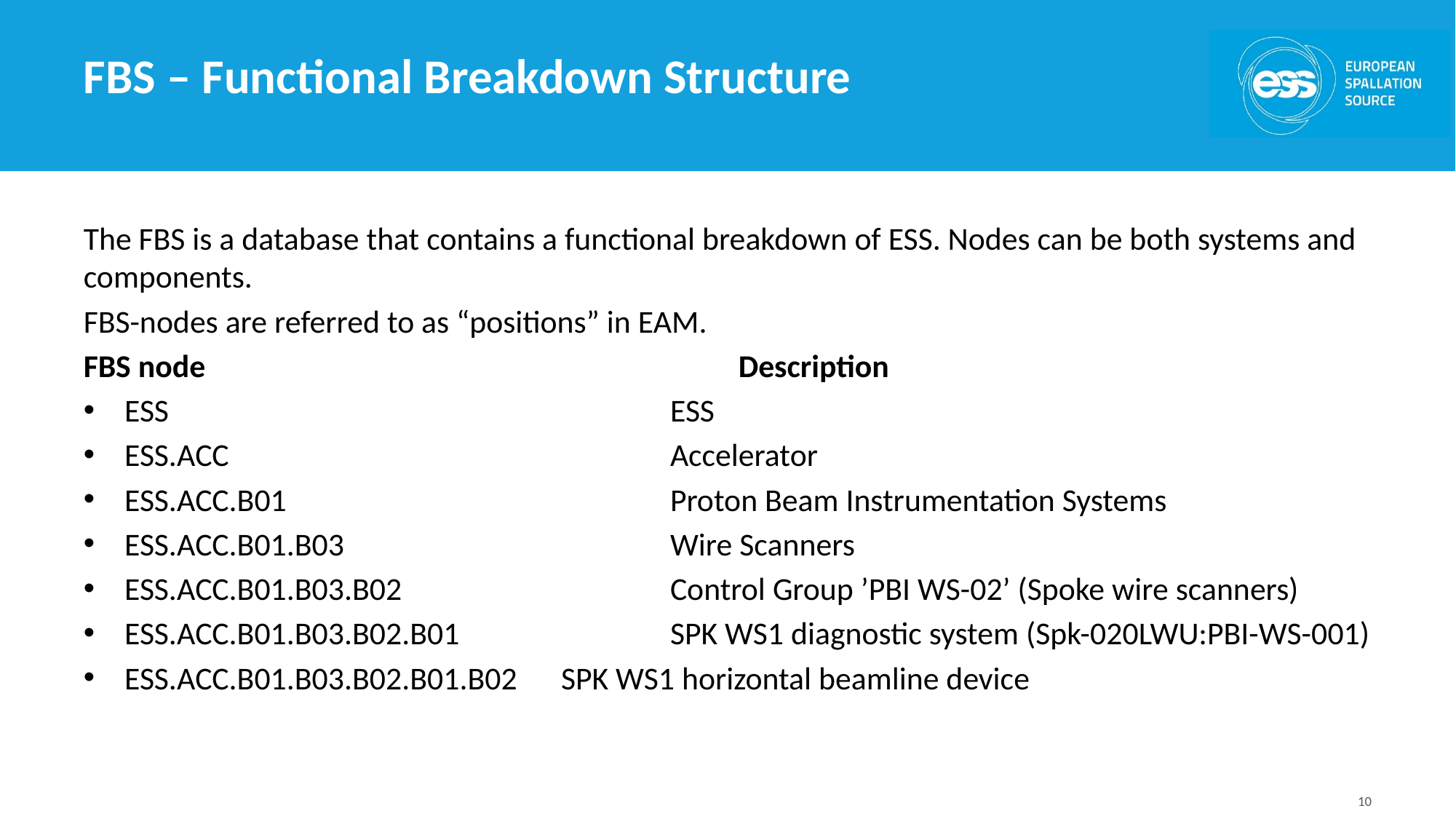

# FBS – Functional Breakdown Structure
The FBS is a database that contains a functional breakdown of ESS. Nodes can be both systems and components.
FBS-nodes are referred to as “positions” in EAM.
FBS node					Description
ESS					ESS
ESS.ACC					Accelerator
ESS.ACC.B01				Proton Beam Instrumentation Systems
ESS.ACC.B01.B03			Wire Scanners
ESS.ACC.B01.B03.B02			Control Group ’PBI WS-02’ (Spoke wire scanners)
ESS.ACC.B01.B03.B02.B01		SPK WS1 diagnostic system (Spk-020LWU:PBI-WS-001)
ESS.ACC.B01.B03.B02.B01.B02	SPK WS1 horizontal beamline device

10